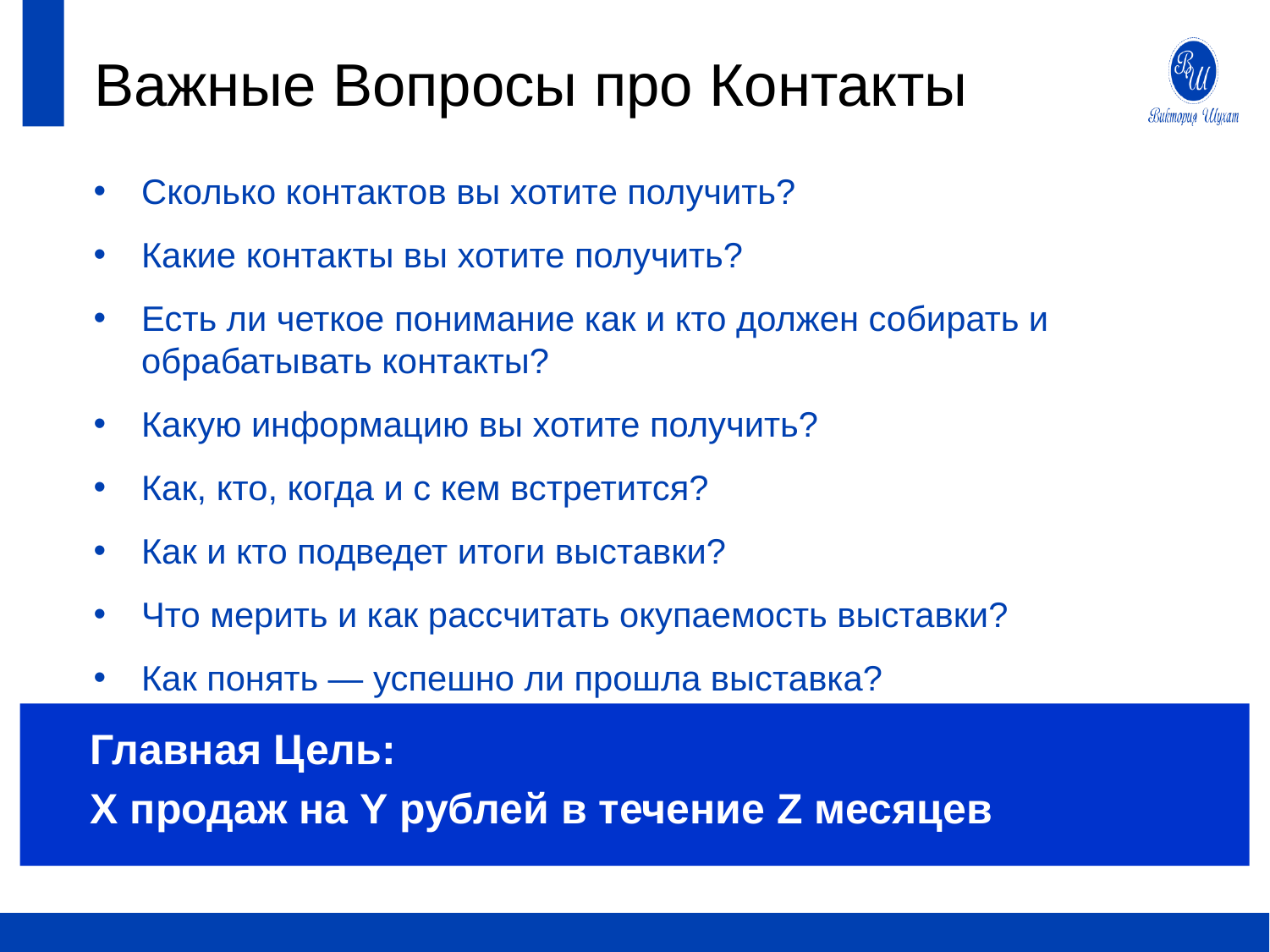

# Важные Вопросы про Контакты
Сколько контактов вы хотите получить?
Какие контакты вы хотите получить?
Есть ли четкое понимание как и кто должен собирать и обрабатывать контакты?
Какую информацию вы хотите получить?
Как, кто, когда и с кем встретится?
Как и кто подведет итоги выставки?
Что мерить и как рассчитать окупаемость выставки?
Как понять — успешно ли прошла выставка?

Главная Цель:
X продаж на Y рублей в течение Z месяцев